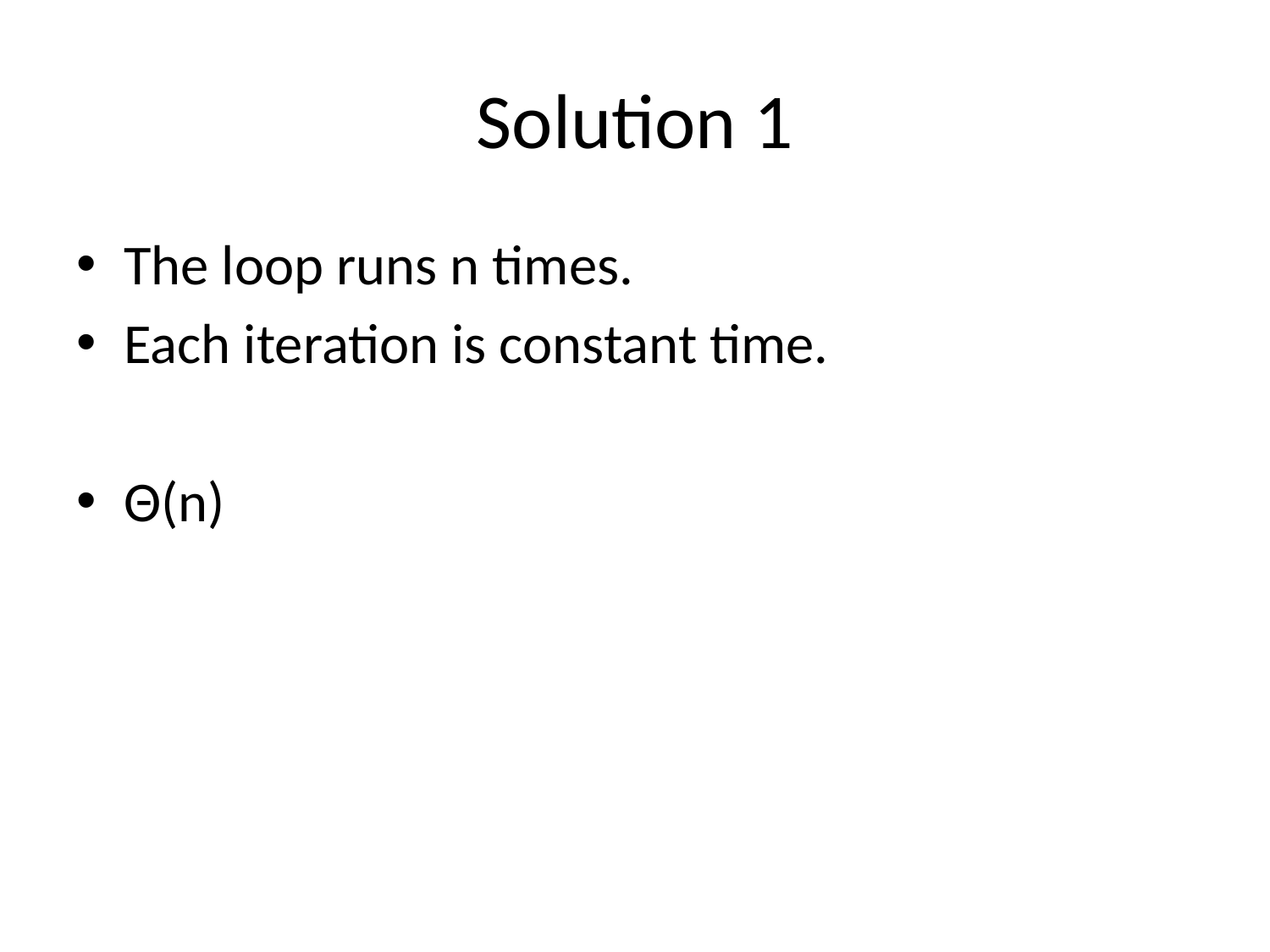

# Solution 1
The loop runs n times.
Each iteration is constant time.

Θ(n)